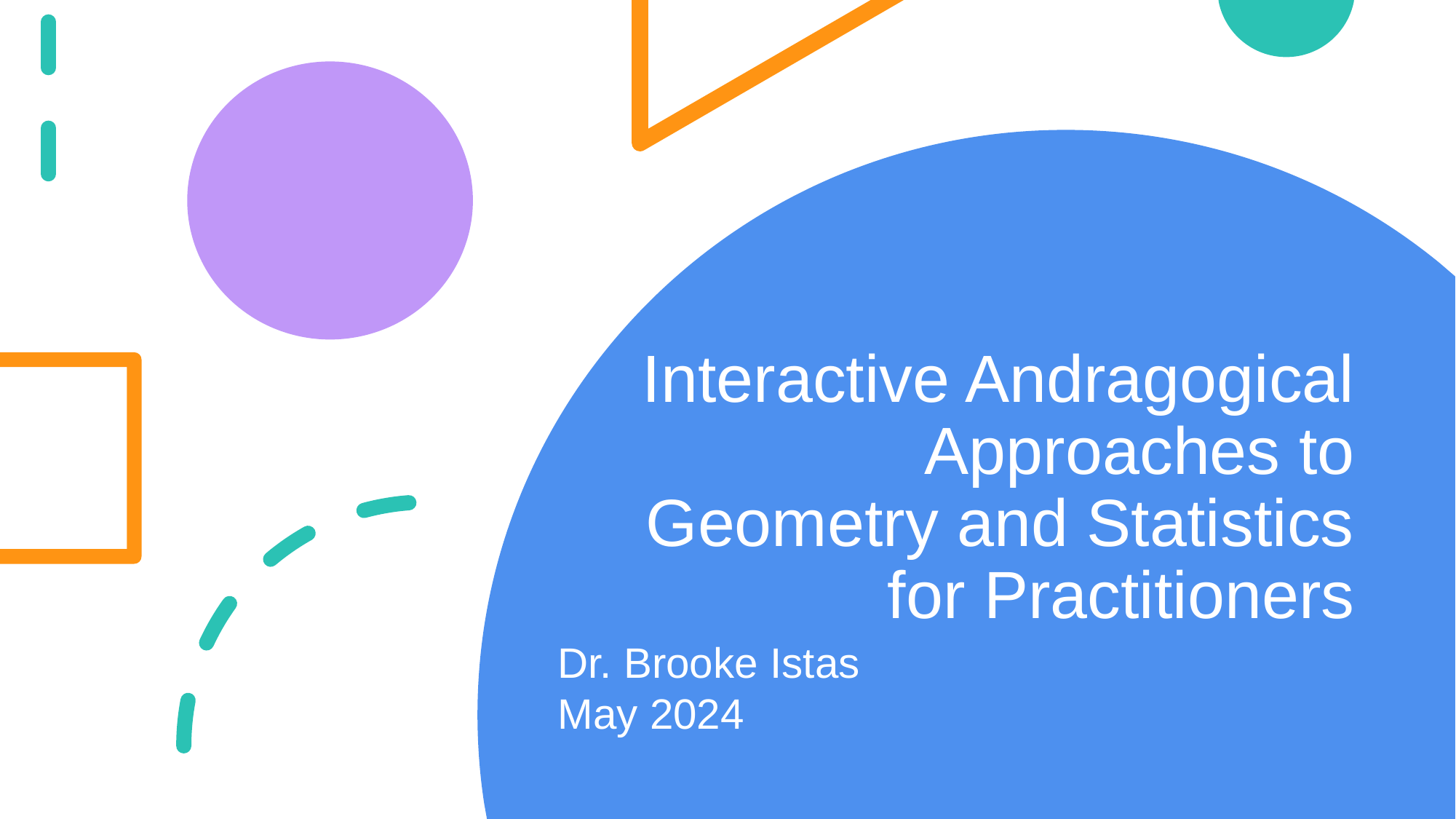

# Interactive Andragogical Approaches to Geometry and Statistics for Practitioners
Dr. Brooke Istas
May 2024